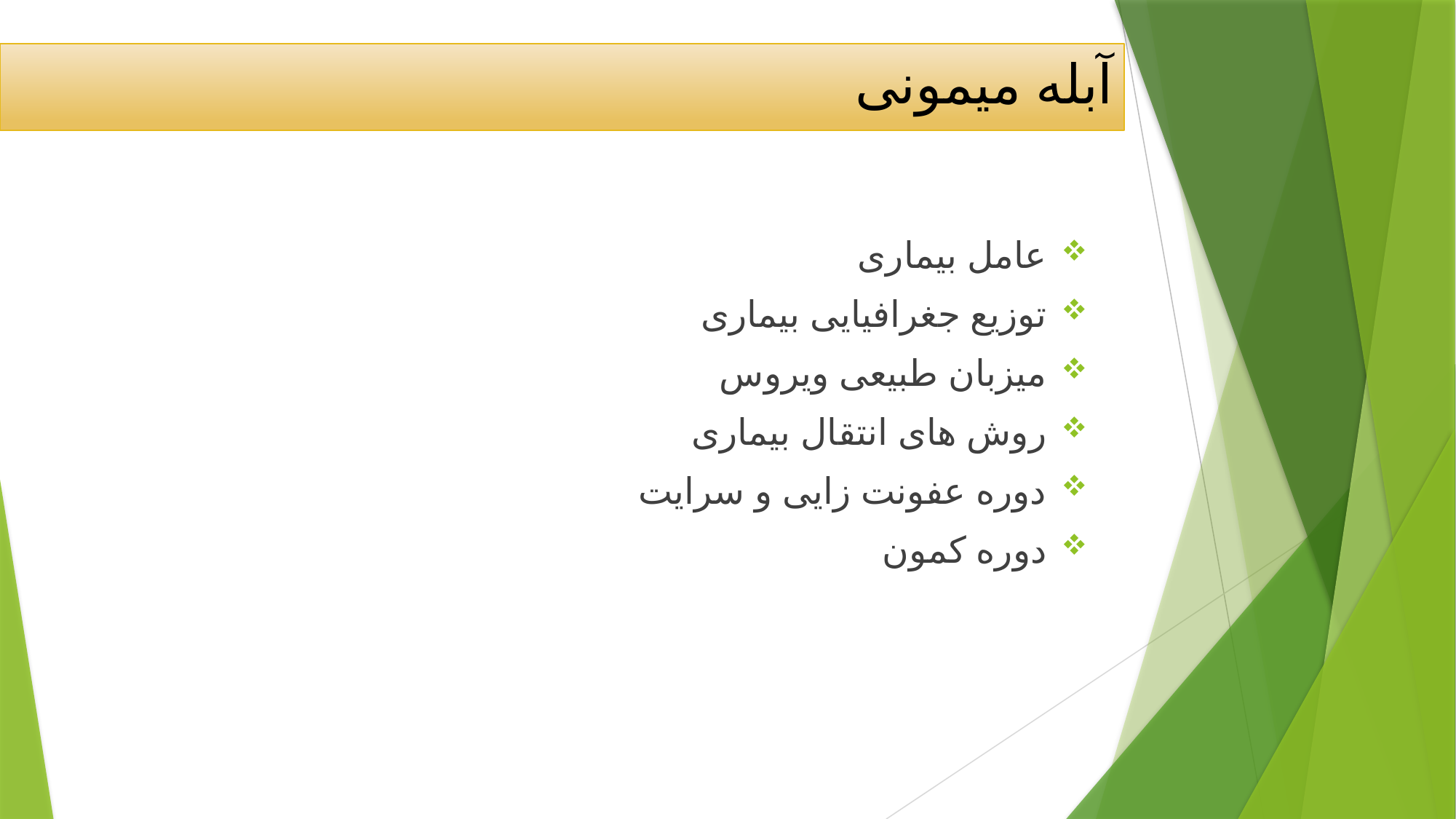

# آبله میمونی
عامل بیماری
توزیع جغرافیایی بیماری
میزبان طبیعی ویروس
روش های انتقال بیماری
دوره عفونت زایی و سرایت
دوره کمون